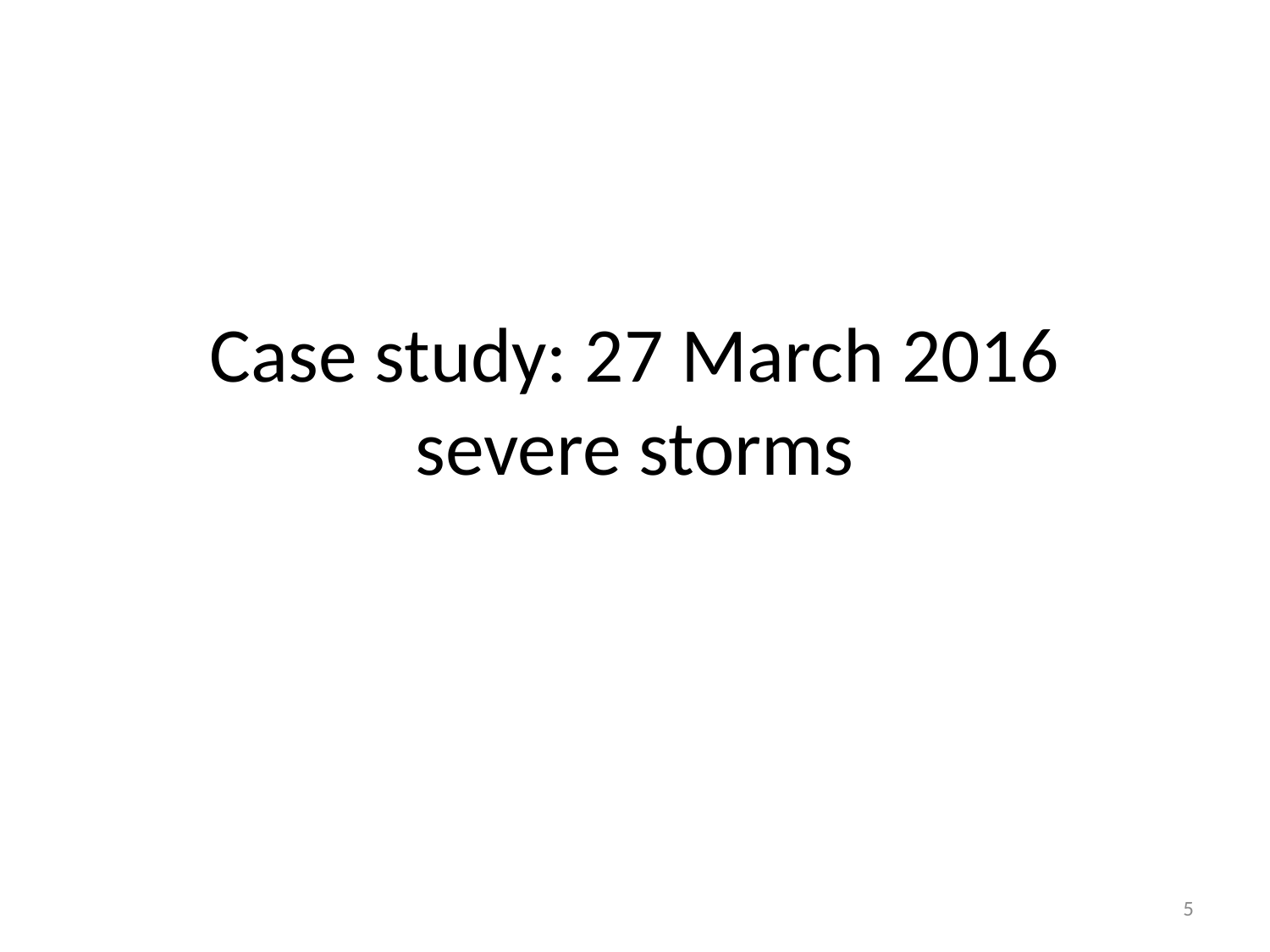

# Case study: 27 March 2016 severe storms

5